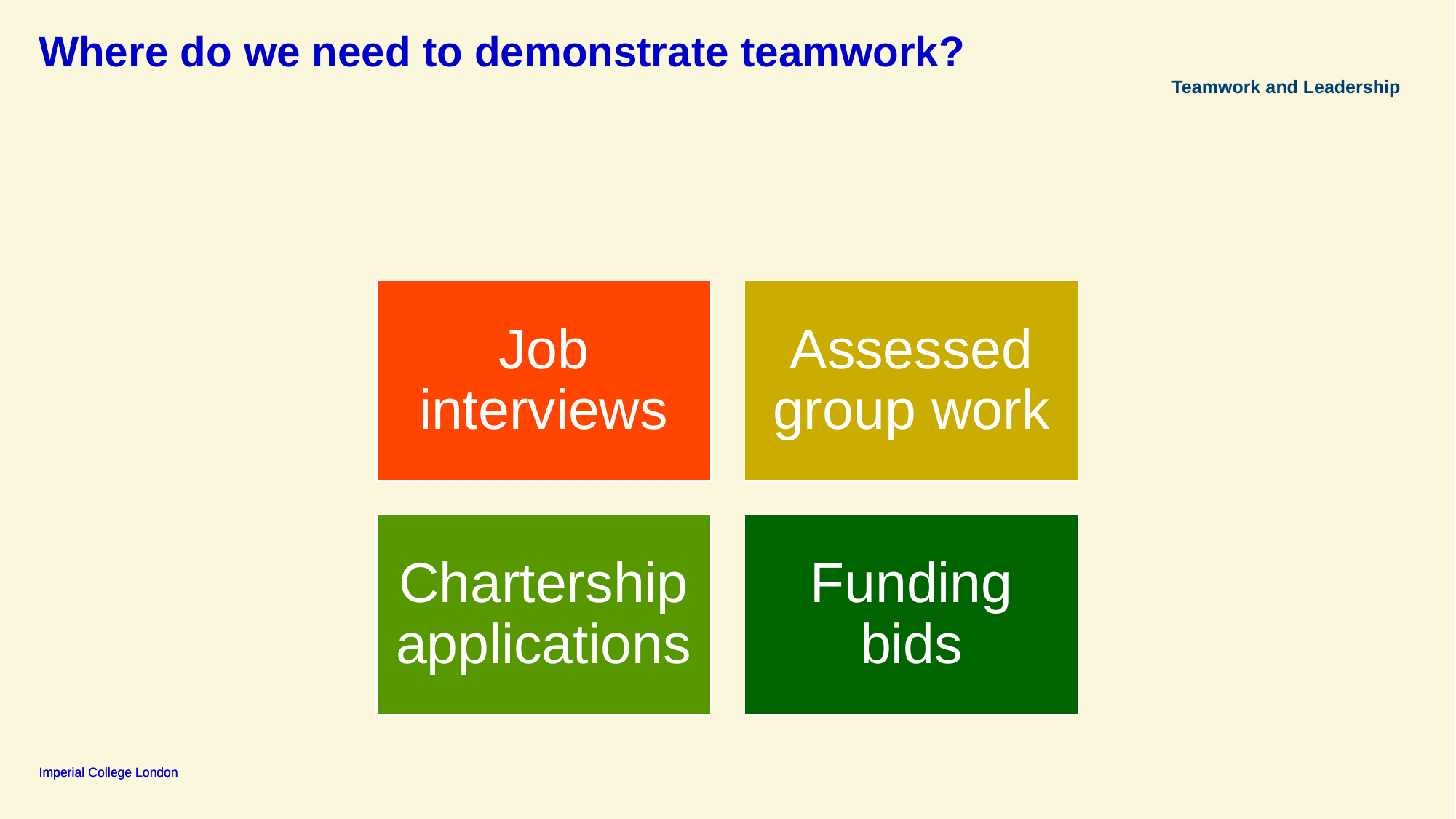

# Where do we need to demonstrate teamwork?

Teamwork and Leadership

Job interviews
Assessed group work
Chartership applications
Funding bids